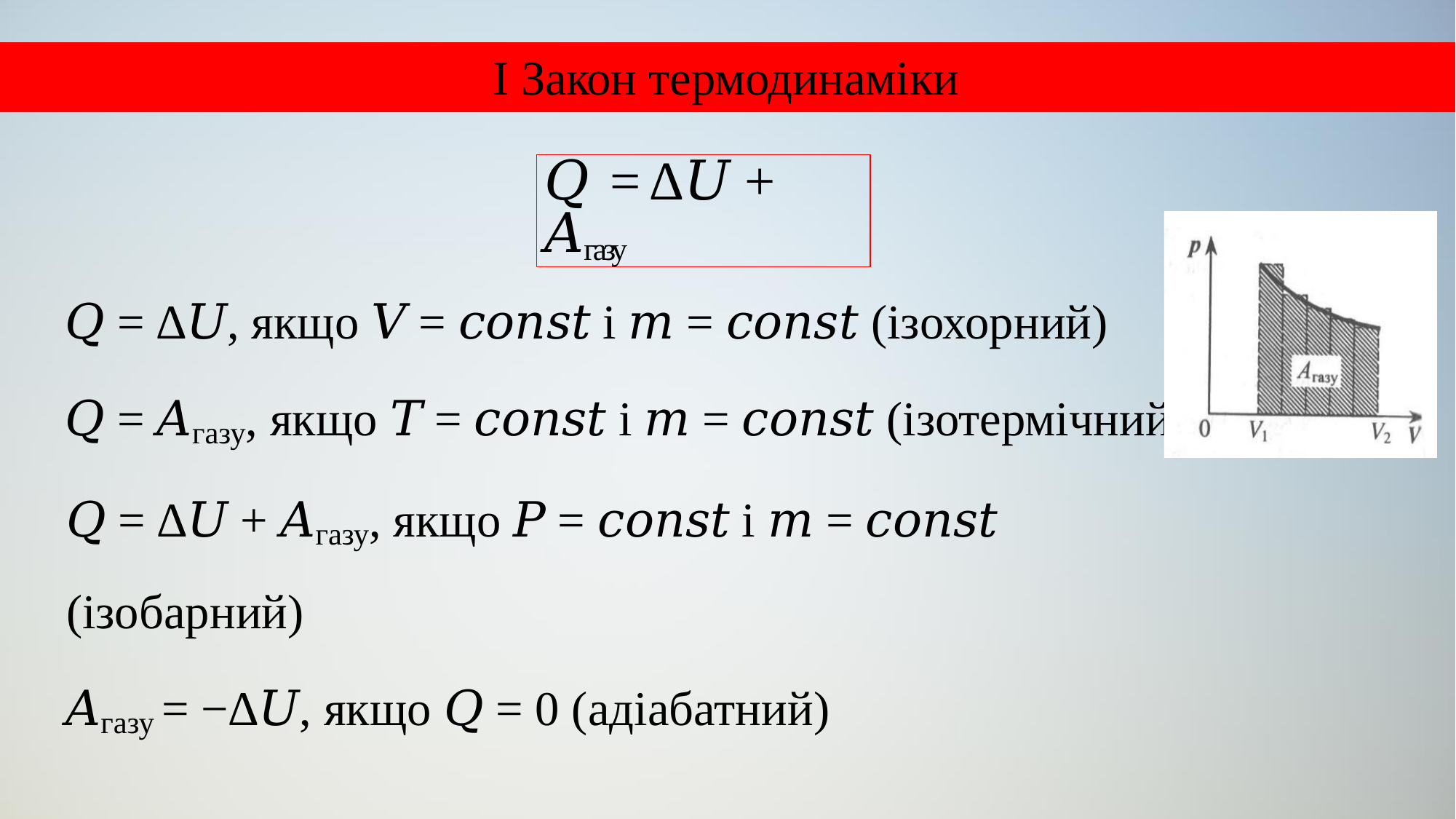

I Закон термодинаміки
𝑄 = ∆𝑈 + 𝐴газу

𝑄 = ∆𝑈, якщо 𝑉 = 𝑐𝑜𝑛𝑠𝑡 і 𝑚 = 𝑐𝑜𝑛𝑠𝑡 (ізохорний)
𝑄 = 𝐴газу, якщо 𝑇 = 𝑐𝑜𝑛𝑠𝑡 і 𝑚 = 𝑐𝑜𝑛𝑠𝑡 (ізотермічний)
𝑄 = ∆𝑈 + 𝐴газу, якщо 𝑃 = 𝑐𝑜𝑛𝑠𝑡 і 𝑚 = 𝑐𝑜𝑛𝑠𝑡 (ізобарний)
𝐴газу = −∆𝑈, якщо 𝑄 = 0 (адіабатний)